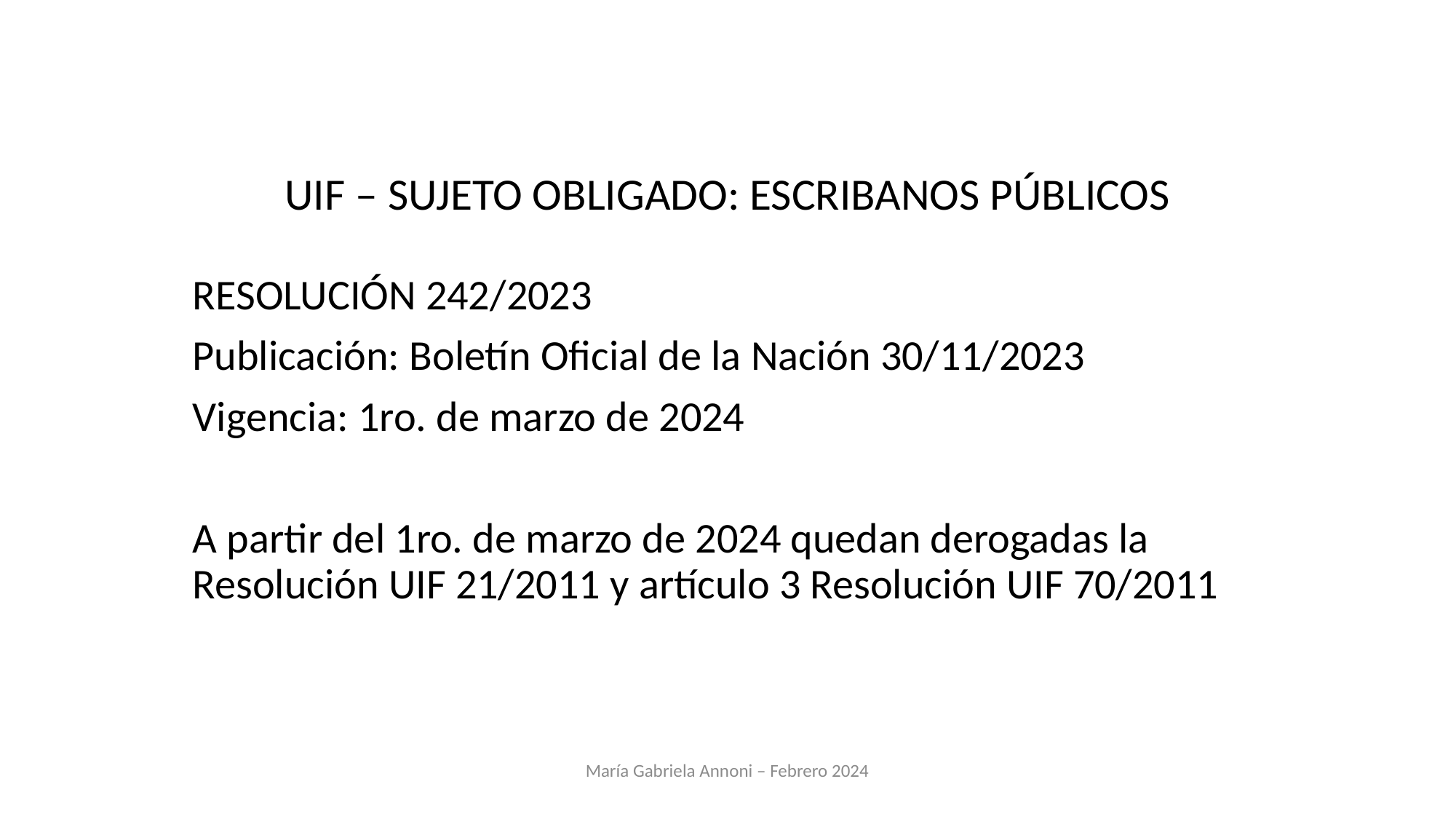

# UIF – SUJETO OBLIGADO: ESCRIBANOS PÚBLICOS
RESOLUCIÓN 242/2023
Publicación: Boletín Oficial de la Nación 30/11/2023
Vigencia: 1ro. de marzo de 2024

A partir del 1ro. de marzo de 2024 quedan derogadas la Resolución UIF 21/2011 y artículo 3 Resolución UIF 70/2011

María Gabriela Annoni – Febrero 2024